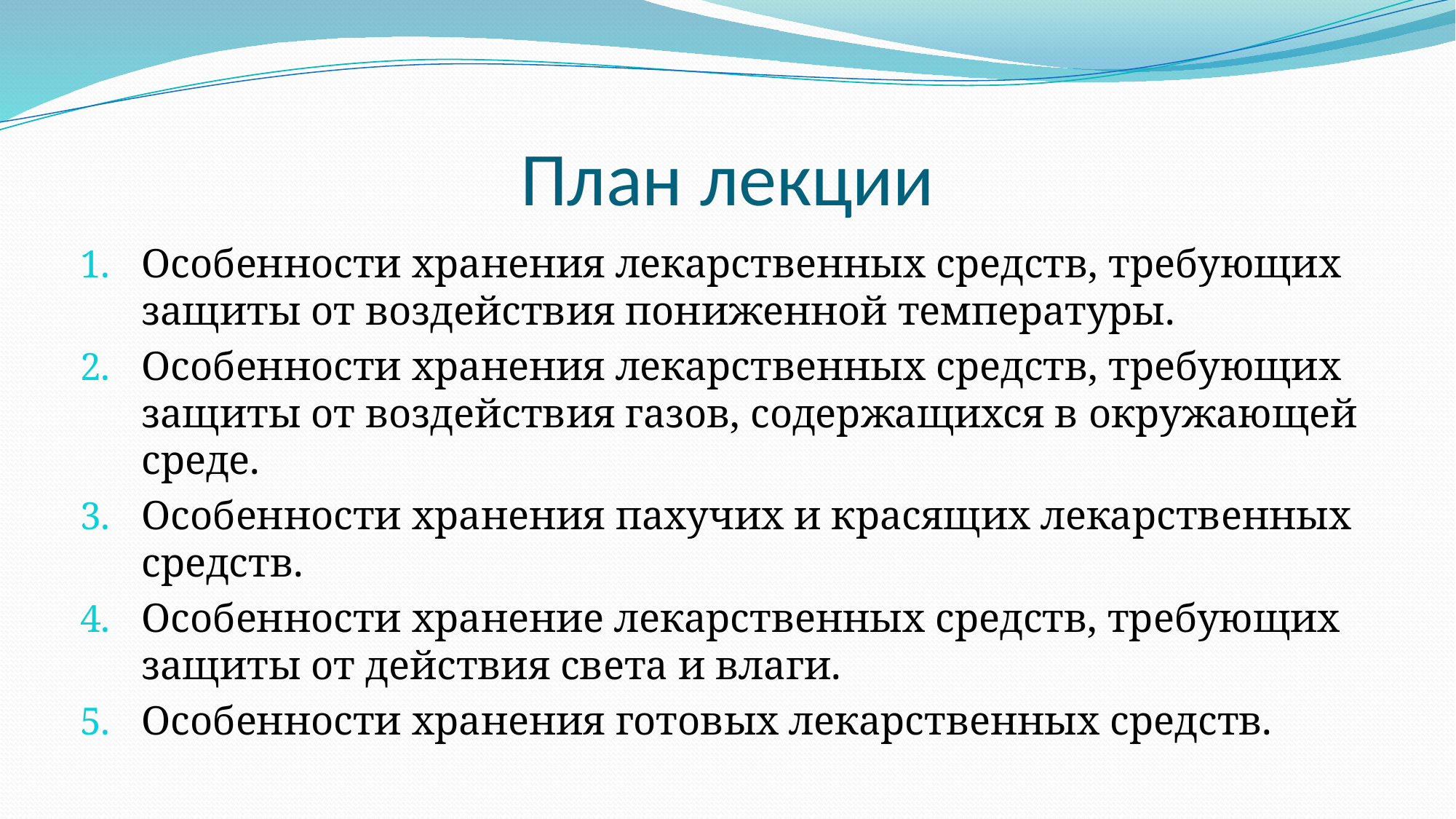

# План лекции
Особенности хранения лекарственных средств, требующих защиты от воздействия пониженной температуры.
Особенности хранения лекарственных средств, требующих защиты от воздействия газов, содержащихся в окружающей среде.
Особенности хранения пахучих и красящих лекарственных средств.
Особенности хранение лекарственных средств, требующих защиты от действия света и влаги.
Особенности хранения готовых лекарственных средств.